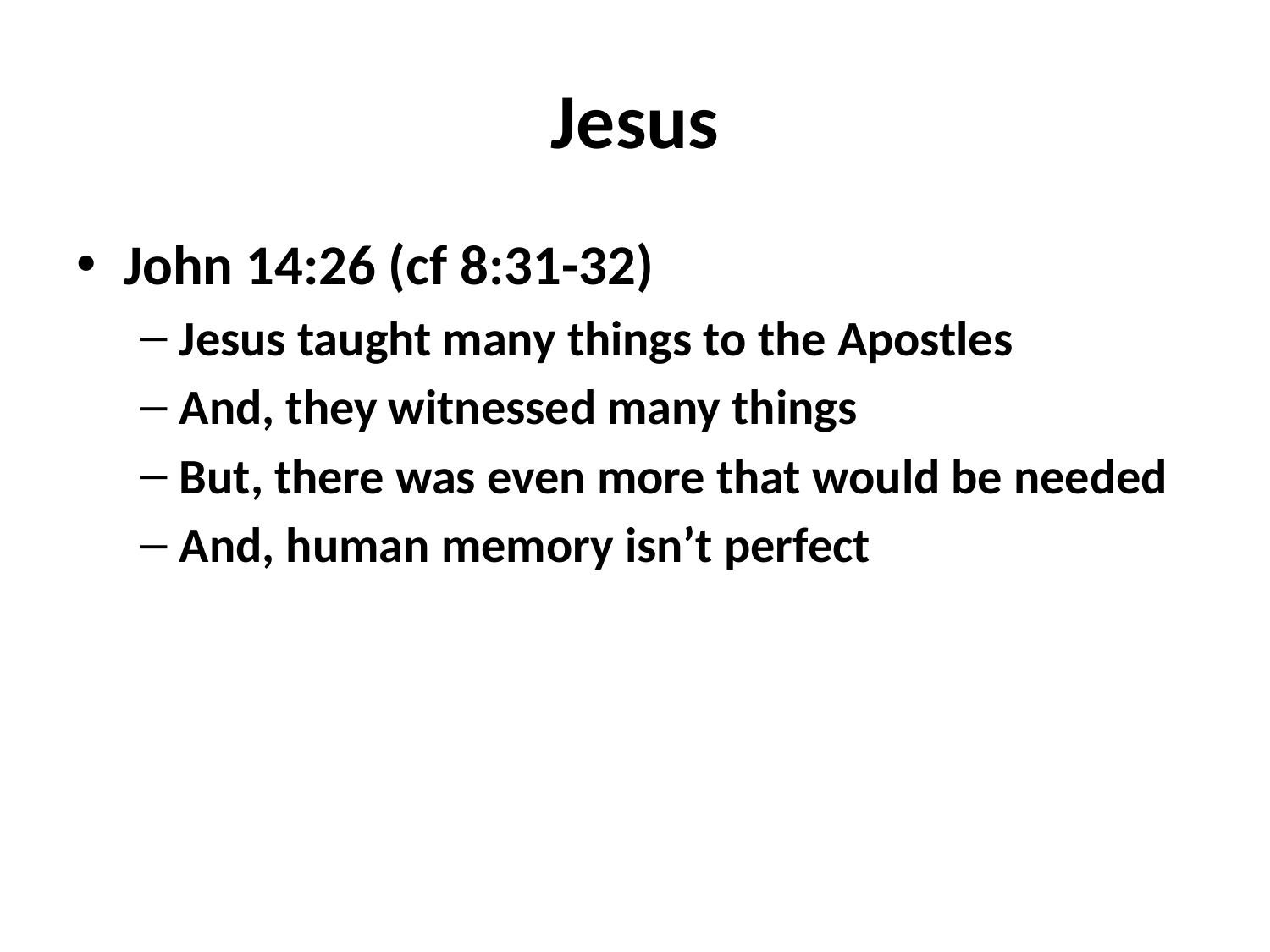

# Jesus
John 14:26 (cf 8:31-32)
Jesus taught many things to the Apostles
And, they witnessed many things
But, there was even more that would be needed
And, human memory isn’t perfect